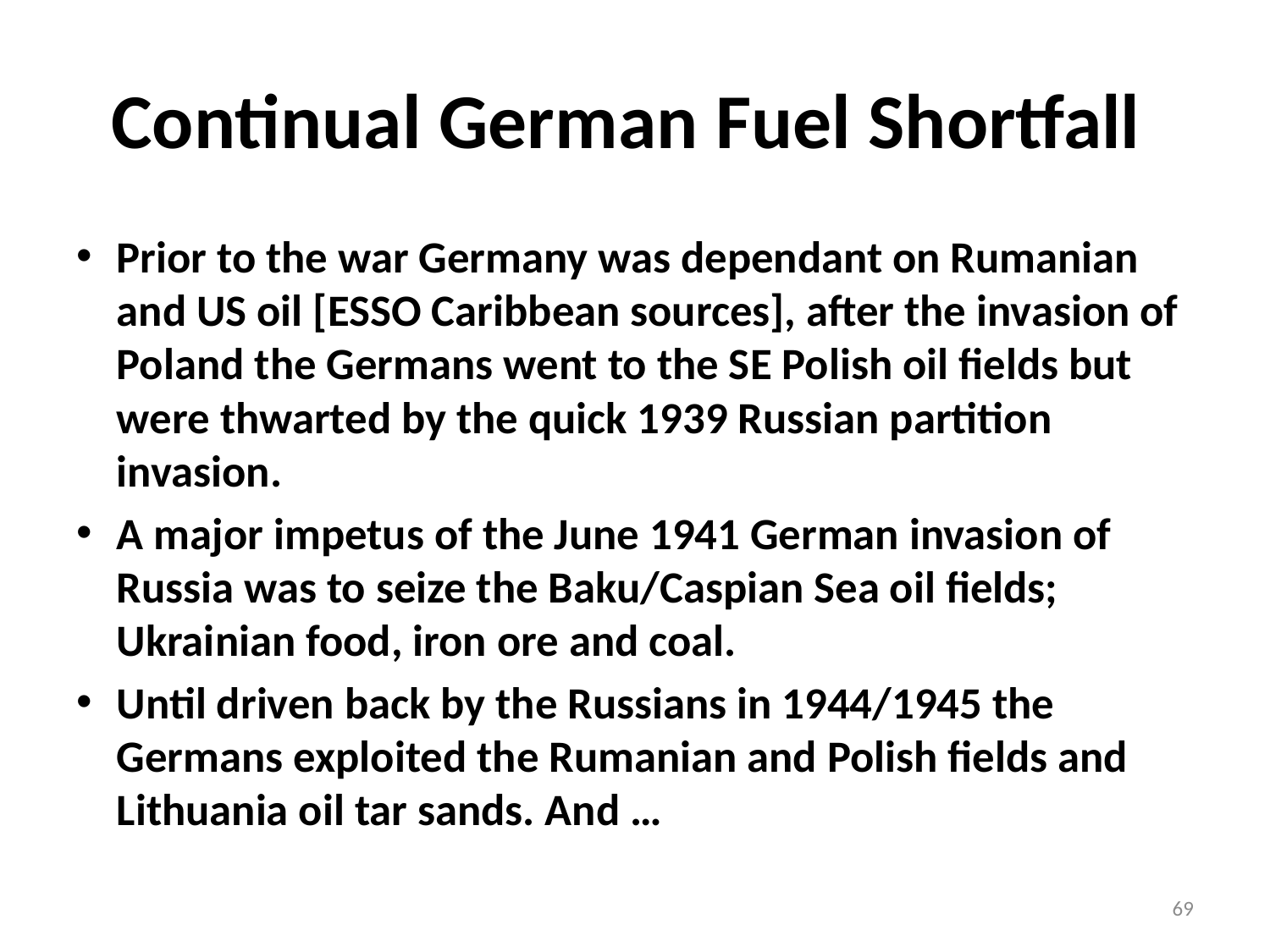

# Continual German Fuel Shortfall
Prior to the war Germany was dependant on Rumanian and US oil [ESSO Caribbean sources], after the invasion of Poland the Germans went to the SE Polish oil fields but were thwarted by the quick 1939 Russian partition invasion.
A major impetus of the June 1941 German invasion of Russia was to seize the Baku/Caspian Sea oil fields; Ukrainian food, iron ore and coal.
Until driven back by the Russians in 1944/1945 the Germans exploited the Rumanian and Polish fields and Lithuania oil tar sands. And …
69